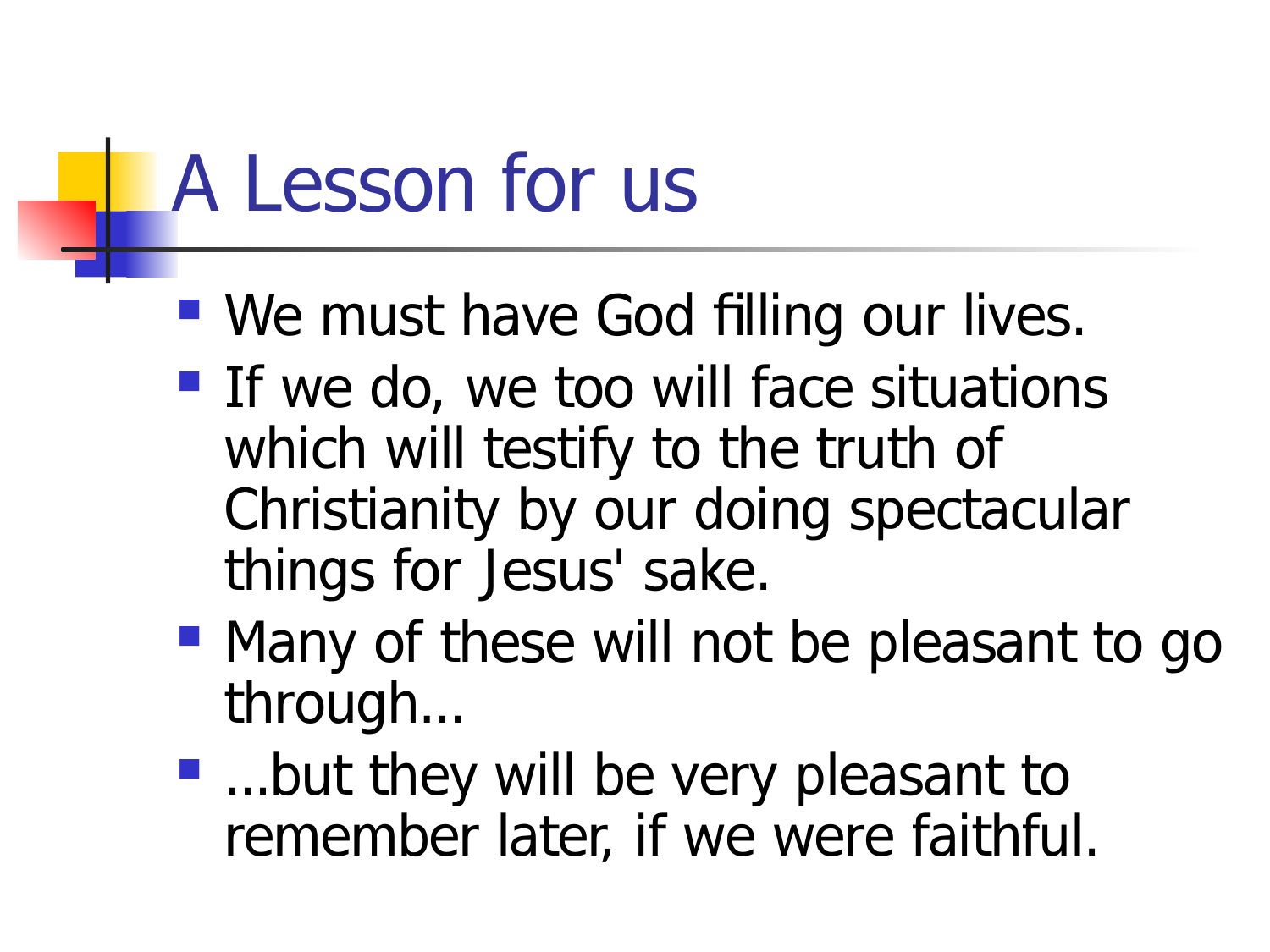

# A Lesson for us
We must have God filling our lives.
If we do, we too will face situations which will testify to the truth of Christianity by our doing spectacular things for Jesus' sake.
Many of these will not be pleasant to go through…
…but they will be very pleasant to remember later, if we were faithful.